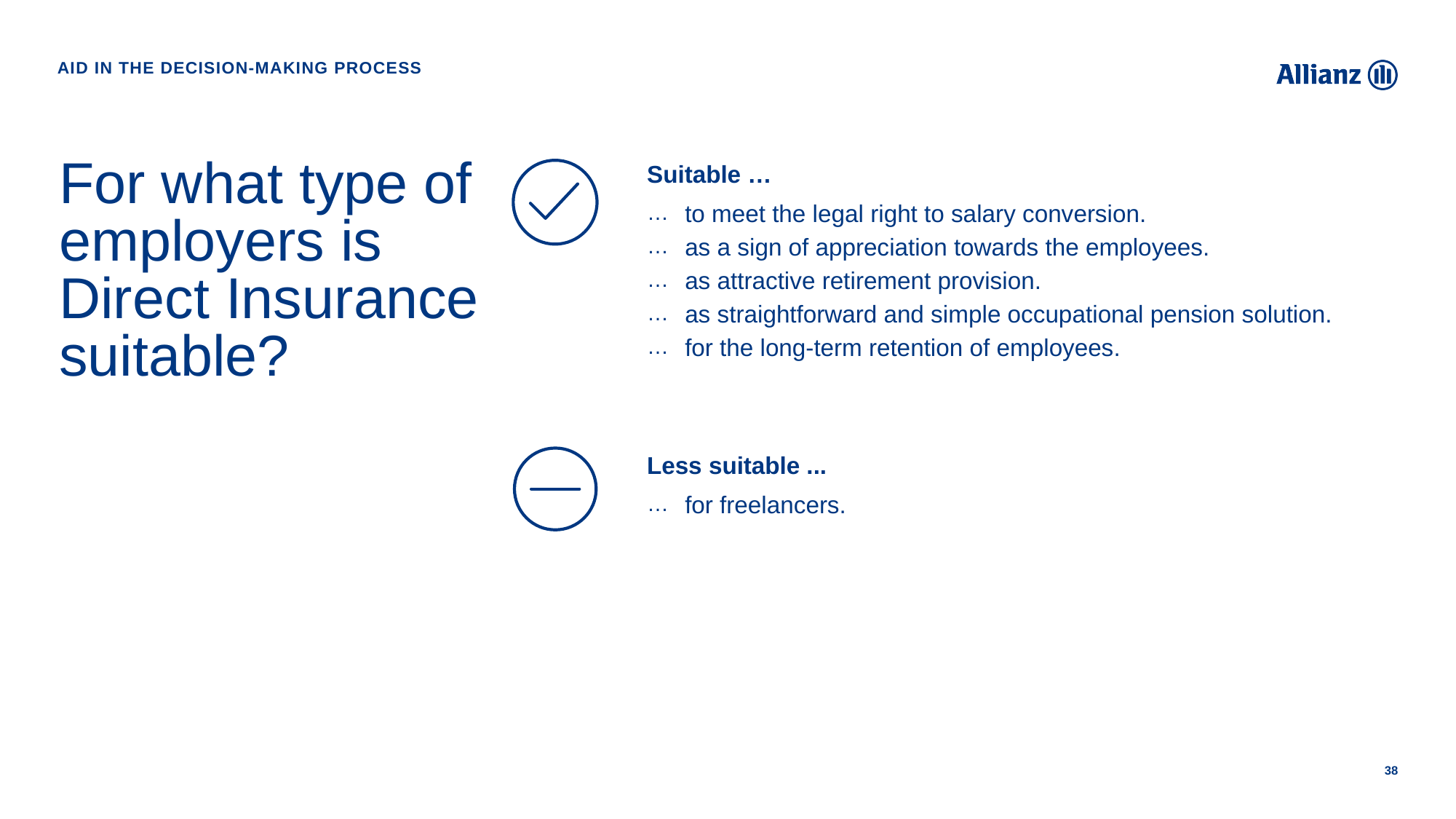

Aid in the decision-making process
# For what type of employers is Direct Insurance suitable?

Suitable …
to meet the legal right to salary conversion.
as a sign of appreciation towards the employees.
as attractive retirement provision.
as straightforward and simple occupational pension solution.
for the long-term retention of employees.

Less suitable ...
for freelancers.

38